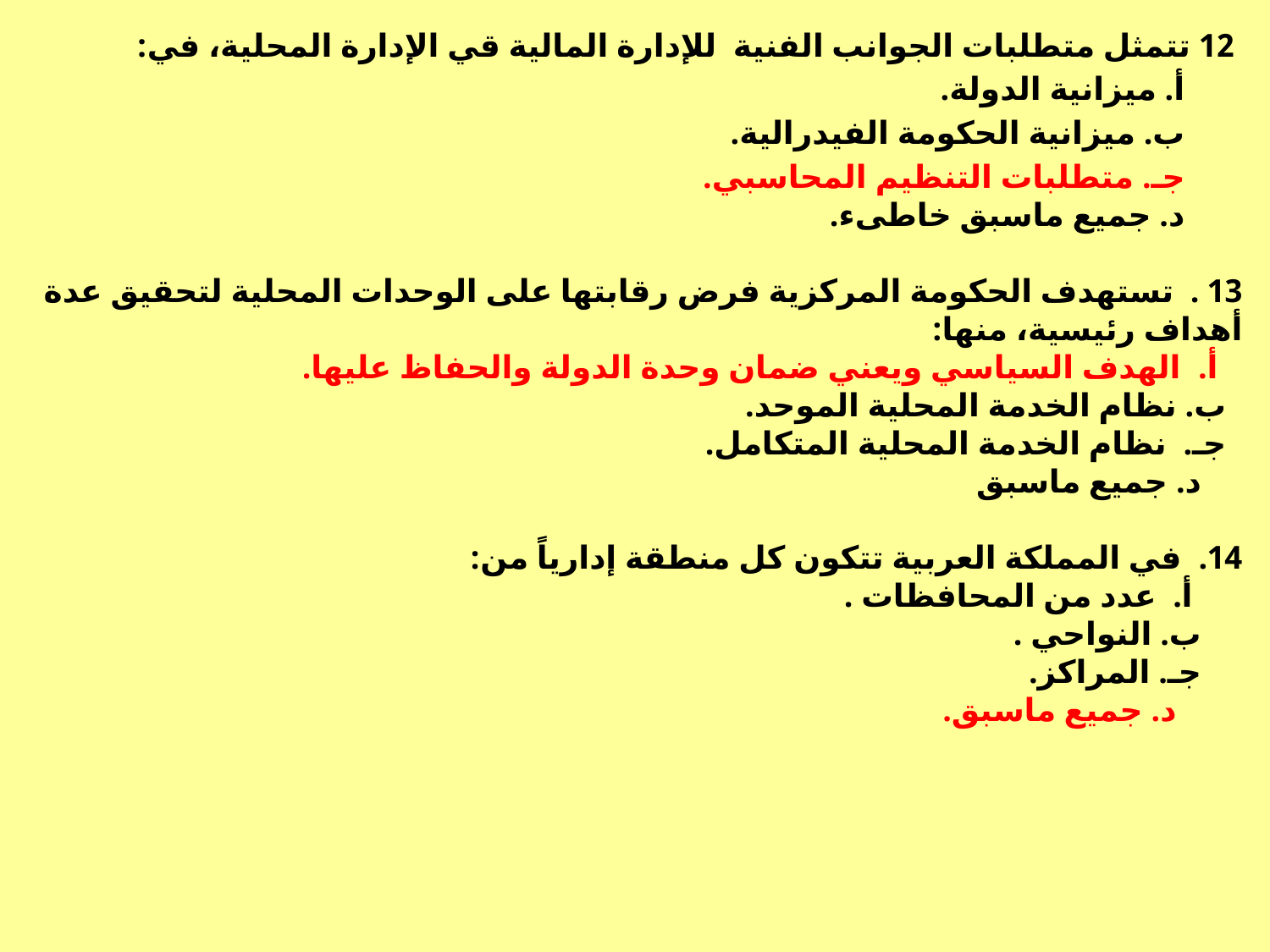

12 تتمثل متطلبات الجوانب الفنية  للإدارة المالية قي الإدارة المحلية، في:
       أ. ميزانية الدولة.
       ب. ميزانية الحكومة الفيدرالية.
       جـ. متطلبات التنظيم المحاسبي.
       د. جميع ماسبق خاطىء.

13 .  تستهدف الحكومة المركزية فرض رقابتها على الوحدات المحلية لتحقيق عدة أهداف رئيسية، منها:
   أ.  الهدف السياسي ويعني ضمان وحدة الدولة والحفاظ عليها.
  ب. نظام الخدمة المحلية الموحد.
  جـ.  نظام الخدمة المحلية المتكامل.
     د. جميع ماسبق

14.  في المملكة العربية تتكون كل منطقة إدارياً من:
      أ.  عدد من المحافظات .
     ب. النواحي .
     جـ. المراكز.
        د. جميع ماسبق.